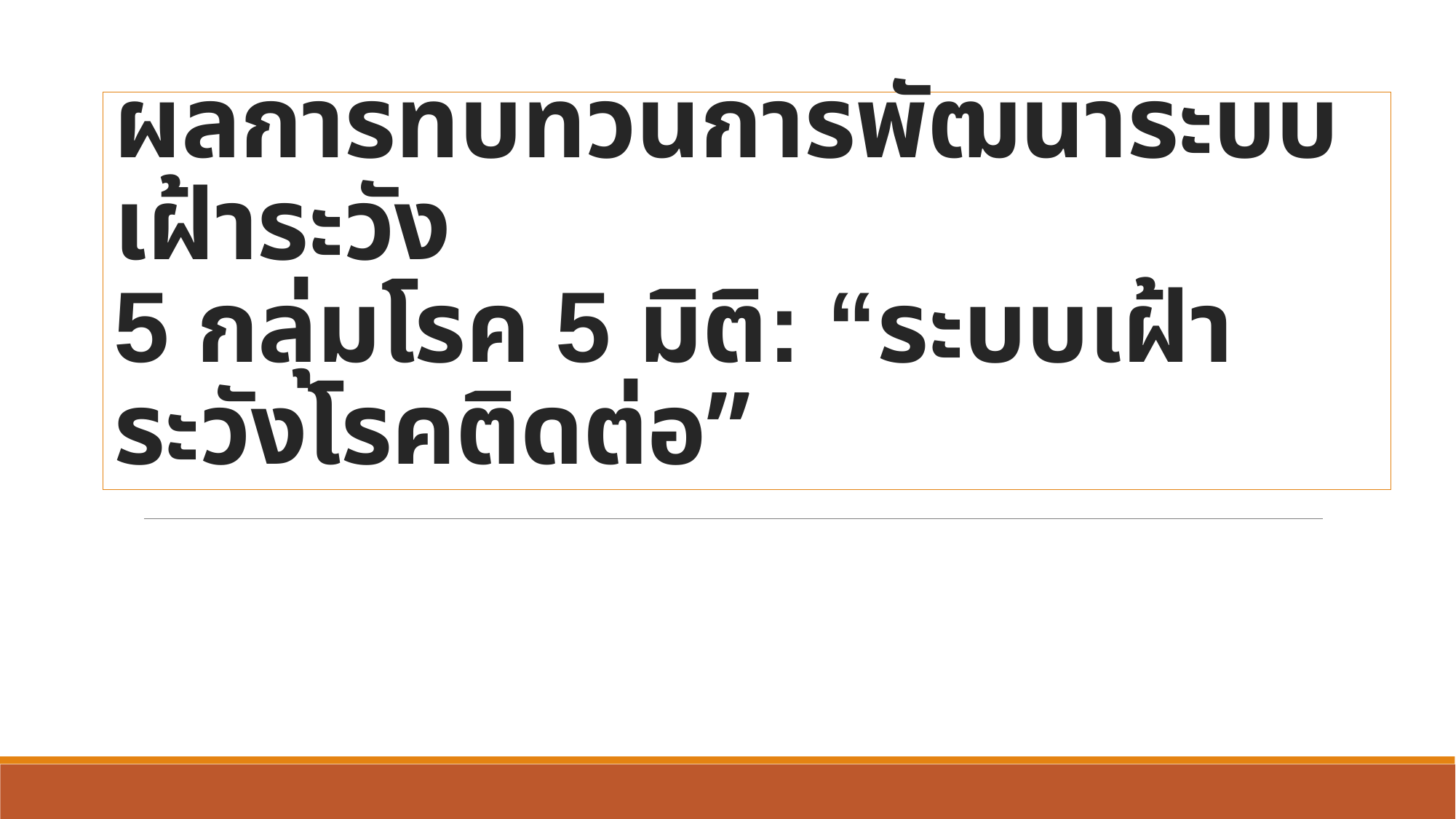

# ผลการทบทวนการพัฒนาระบบเฝ้าระวัง 5 กลุ่มโรค 5 มิติ: “ระบบเฝ้าระวังโรคติดต่อ”